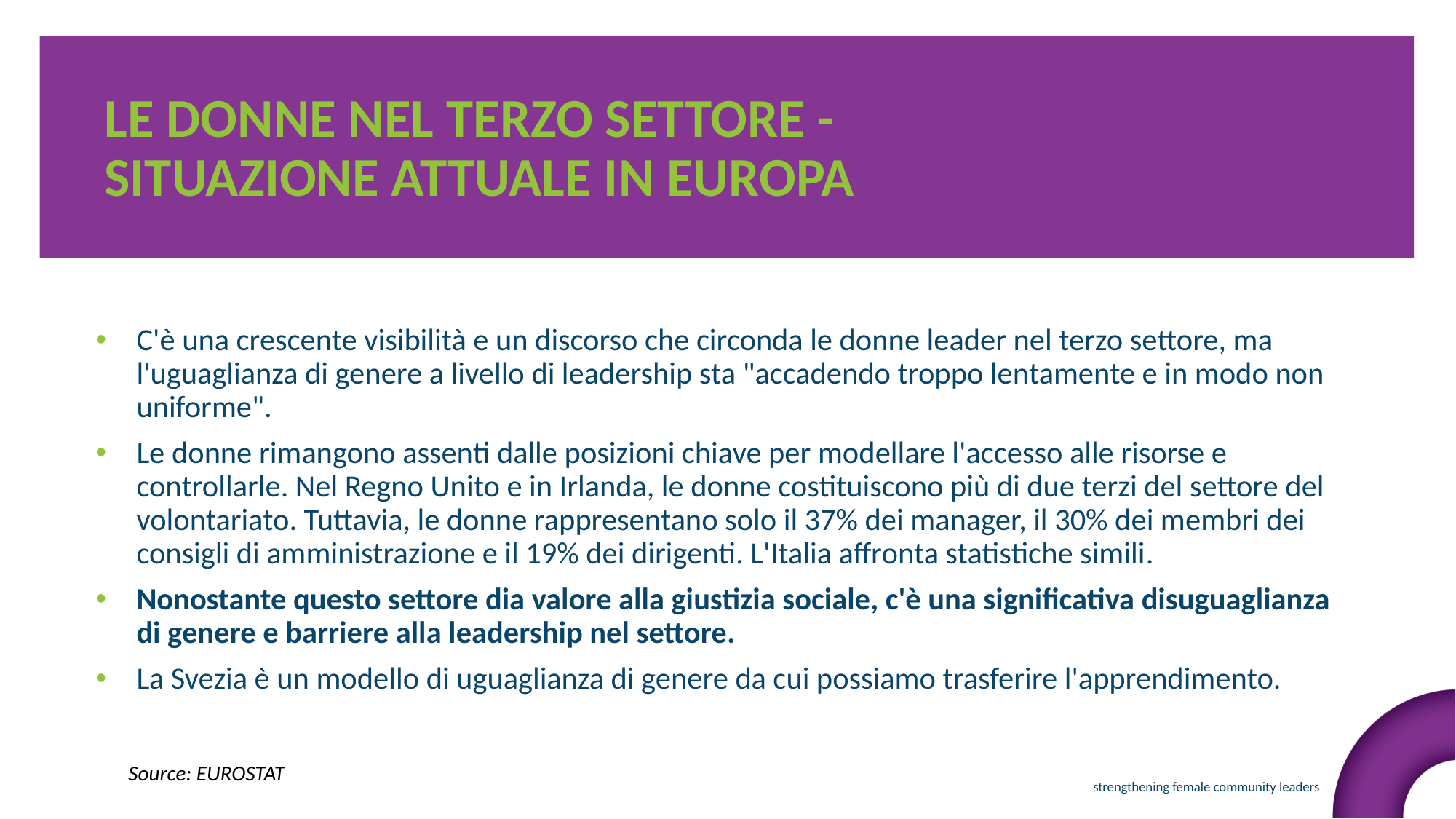

LE DONNE NEL TERZO SETTORE - SITUAZIONE ATTUALE IN EUROPA
C'è una crescente visibilità e un discorso che circonda le donne leader nel terzo settore, ma l'uguaglianza di genere a livello di leadership sta "accadendo troppo lentamente e in modo non uniforme".
Le donne rimangono assenti dalle posizioni chiave per modellare l'accesso alle risorse e controllarle. Nel Regno Unito e in Irlanda, le donne costituiscono più di due terzi del settore del volontariato. Tuttavia, le donne rappresentano solo il 37% dei manager, il 30% dei membri dei consigli di amministrazione e il 19% dei dirigenti. L'Italia affronta statistiche simili.
Nonostante questo settore dia valore alla giustizia sociale, c'è una significativa disuguaglianza di genere e barriere alla leadership nel settore.
La Svezia è un modello di uguaglianza di genere da cui possiamo trasferire l'apprendimento.
Source: EUROSTAT